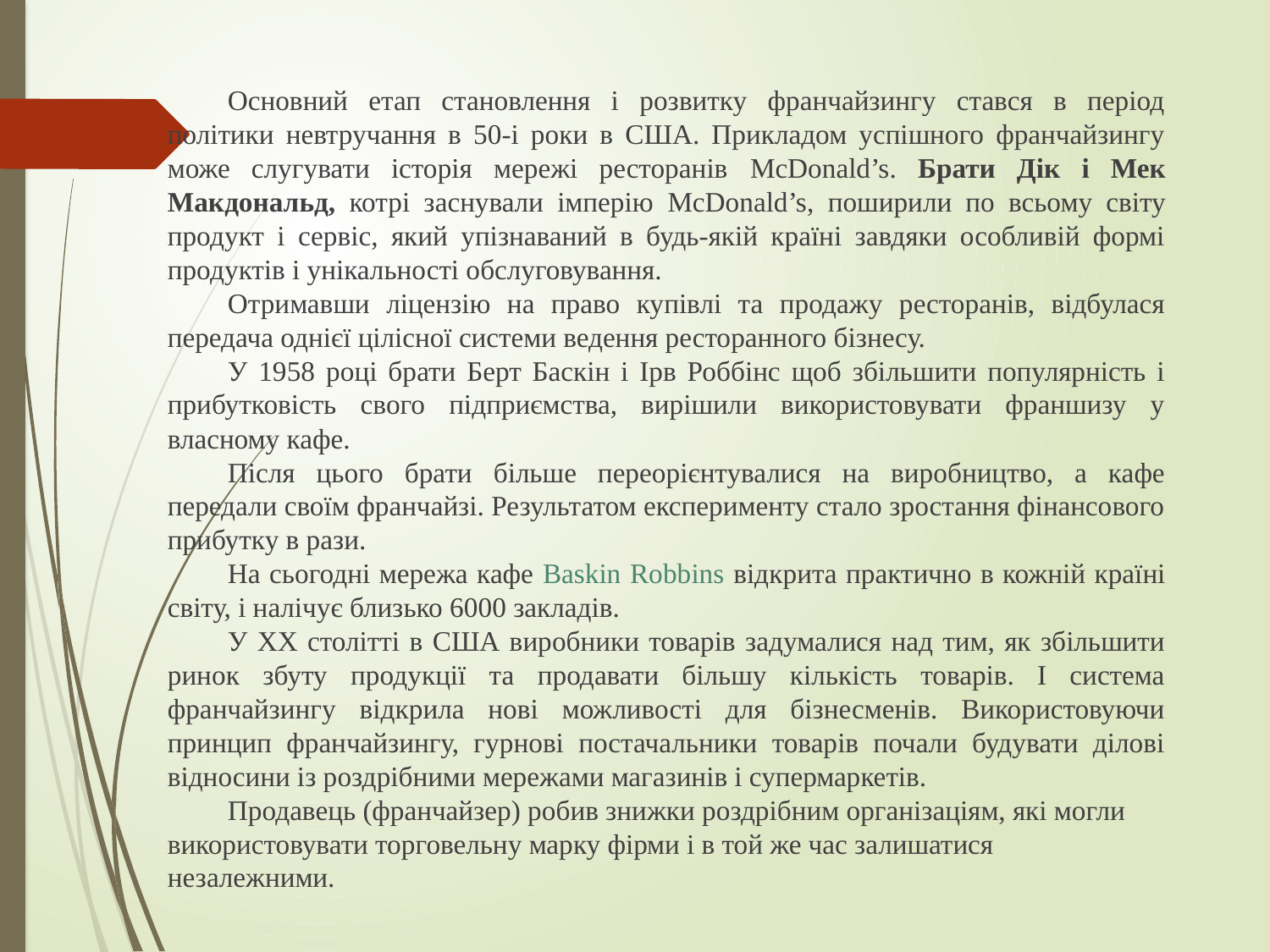

Основний етап становлення і розвитку франчайзингу стався в період політики невтручання в 50-і роки в США. Прикладом успішного франчайзингу може слугувати історія мережі ресторанів McDonald’s. Брати Дік і Мек Макдональд, котрі заснували імперію McDonald’s, поширили по всьому світу продукт і сервіс, який упізнаваний в будь-якій країні завдяки особливій формі продуктів і унікальності обслуговування.
Отримавши ліцензію на право купівлі та продажу ресторанів, відбулася передача однієї цілісної системи ведення ресторанного бізнесу.
У 1958 році брати Берт Баскін і Ірв Роббінс щоб збільшити популярність і прибутковість свого підприємства, вирішили використовувати франшизу у власному кафе.
Після цього брати більше переорієнтувалися на виробництво, а кафе передали своїм франчайзі. Результатом експерименту стало зростання фінансового прибутку в рази.
На сьогодні мережа кафе Baskin Robbins відкрита практично в кожній країні світу, і налічує близько 6000 закладів.
У ХХ столітті в США виробники товарів задумалися над тим, як збільшити ринок збуту продукції та продавати більшу кількість товарів. І система франчайзингу відкрила нові можливості для бізнесменів. Використовуючи принцип франчайзингу, гурнові постачальники товарів почали будувати ділові відносини із роздрібними мережами магазинів і супермаркетів.
Продавець (франчайзер) робив знижки роздрібним організаціям, які могли використовувати торговельну марку фірми і в той же час залишатися незалежними.